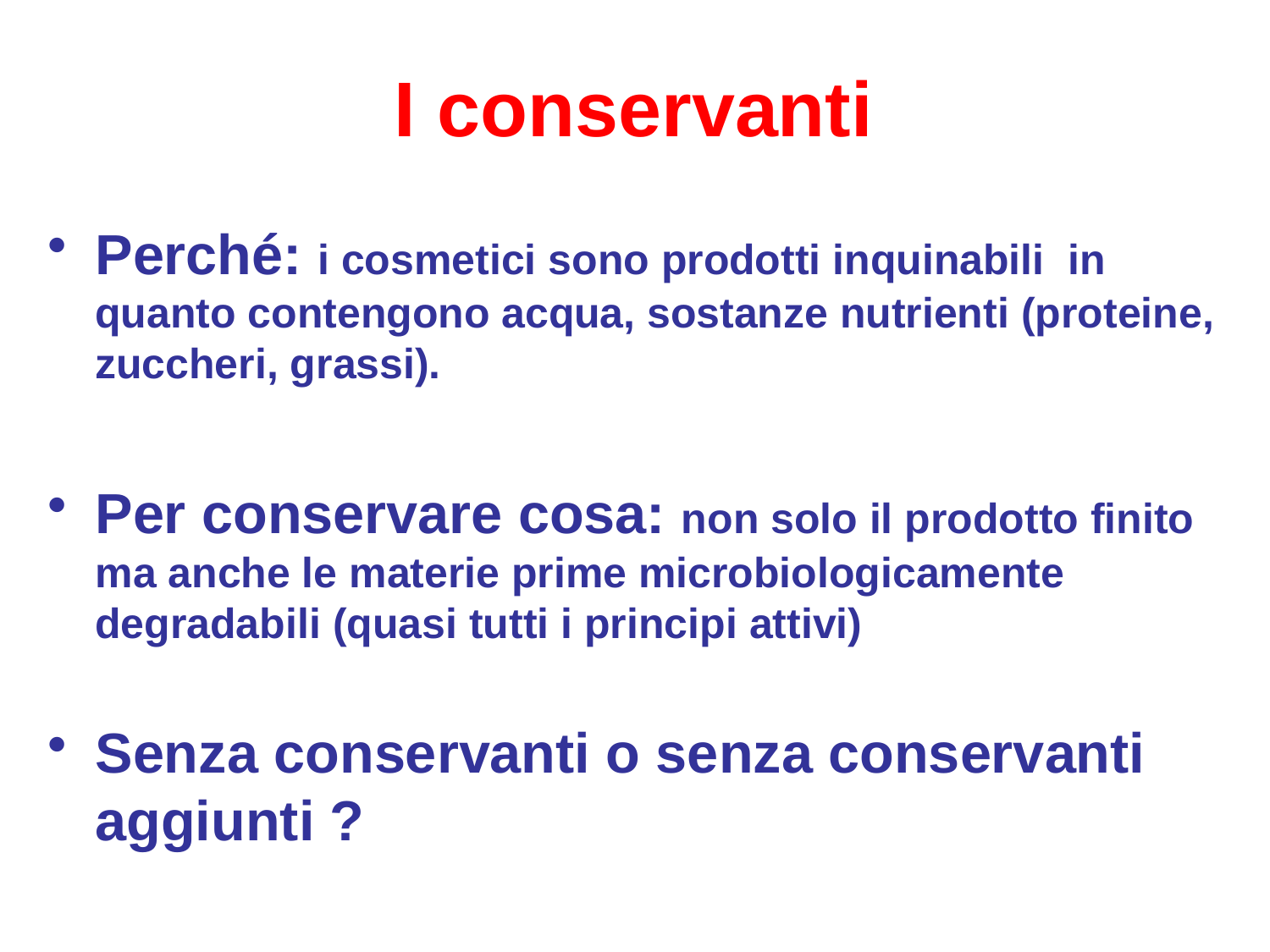

# I conservanti
Perché: i cosmetici sono prodotti inquinabili  in quanto contengono acqua, sostanze nutrienti (proteine, zuccheri, grassi).

Per conservare cosa: non solo il prodotto finito ma anche le materie prime microbiologicamente degradabili (quasi tutti i principi attivi)

Senza conservanti o senza conservanti aggiunti ?